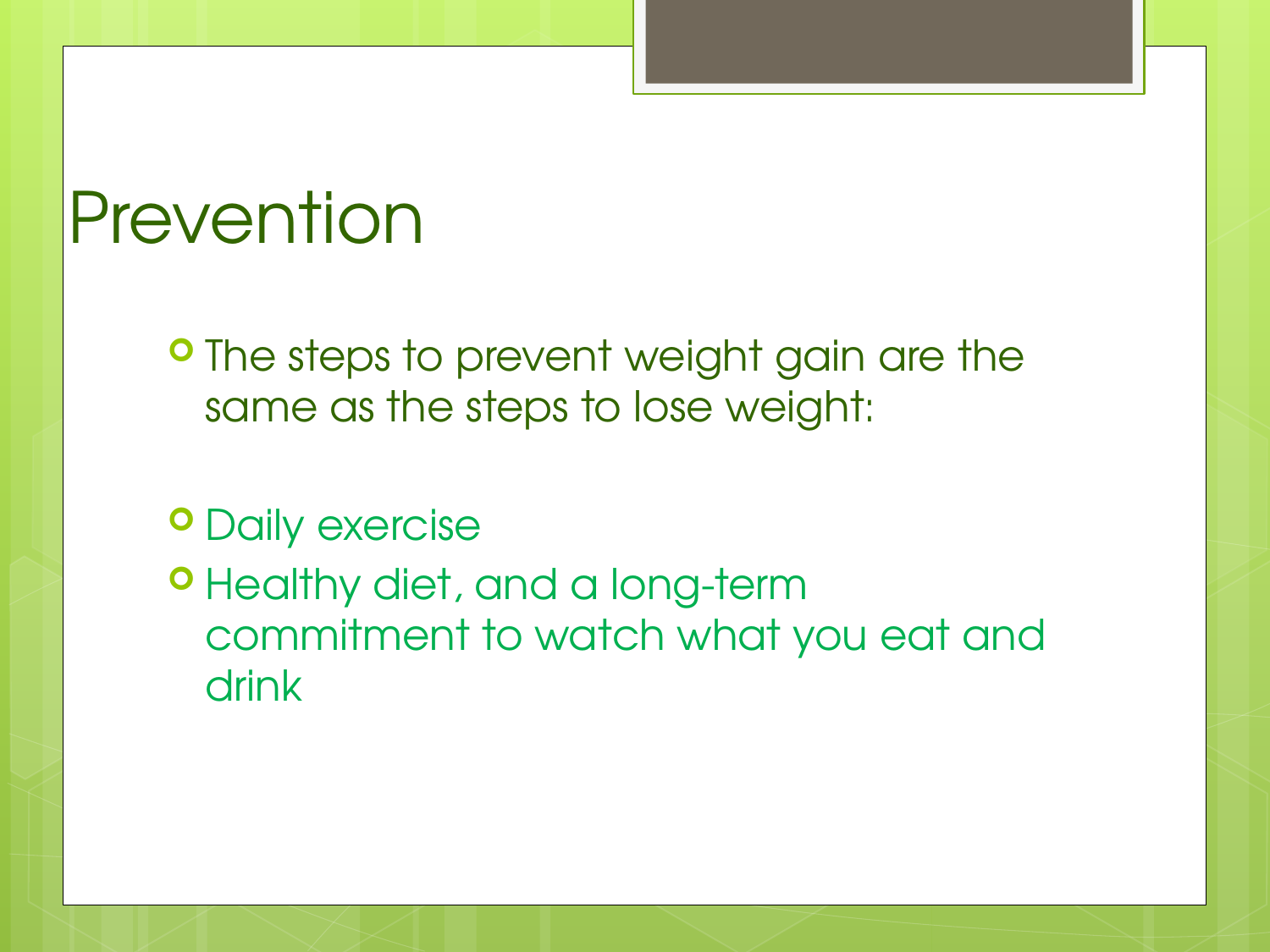

# Prevention
The steps to prevent weight gain are the same as the steps to lose weight:

Daily exercise
Healthy diet, and a long-term commitment to watch what you eat and drink